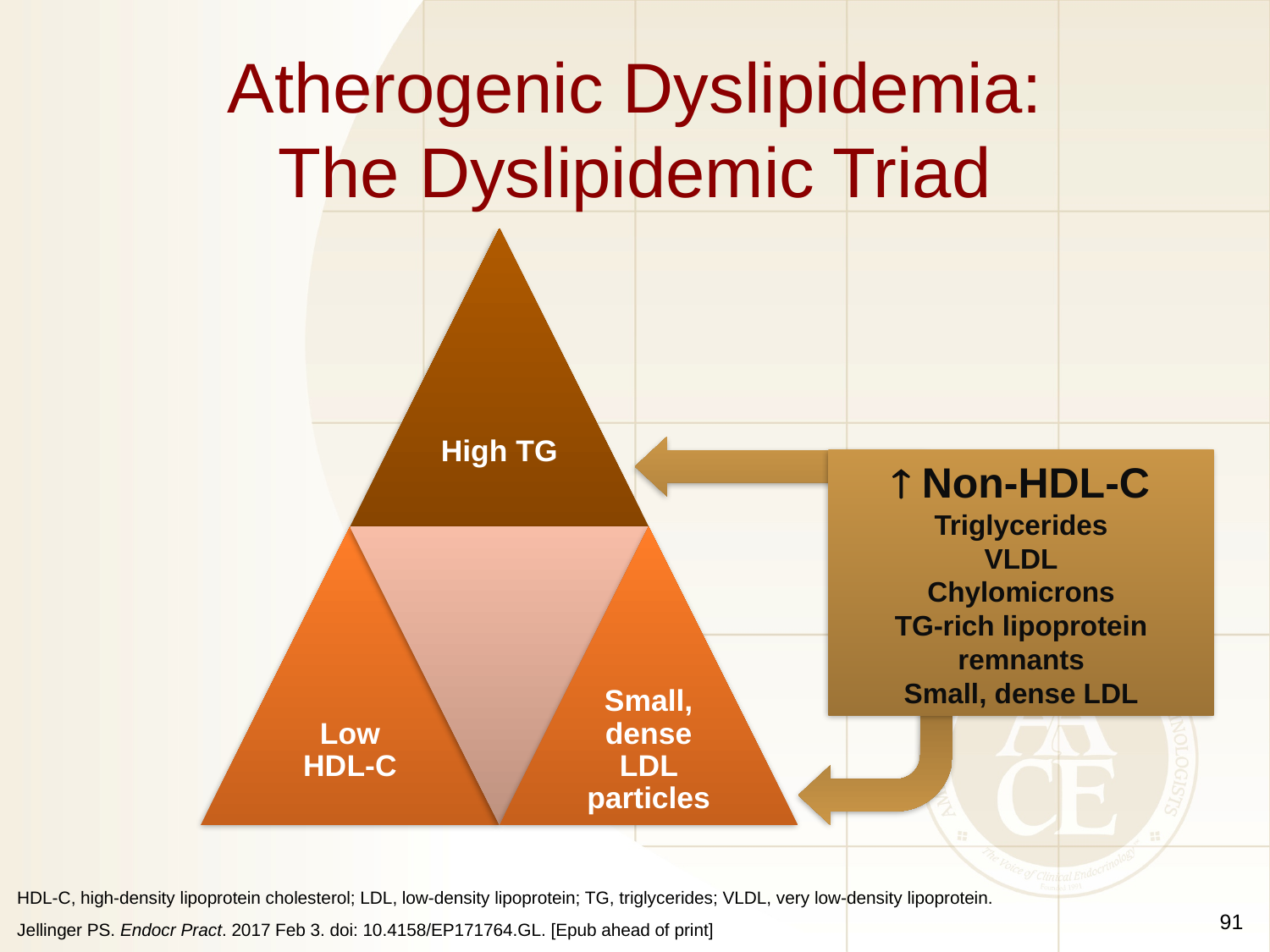

# Atherogenic Dyslipidemia: The Dyslipidemic Triad
High TG
Low HDL-C

Small, dense LDL particles

↑ Non-HDL-C
Triglycerides
VLDL
Chylomicrons
TG-rich lipoprotein remnants
Small, dense LDL

91
HDL-C, high-density lipoprotein cholesterol; LDL, low-density lipoprotein; TG, triglycerides; VLDL, very low-density lipoprotein.
Jellinger PS. Endocr Pract. 2017 Feb 3. doi: 10.4158/EP171764.GL. [Epub ahead of print]